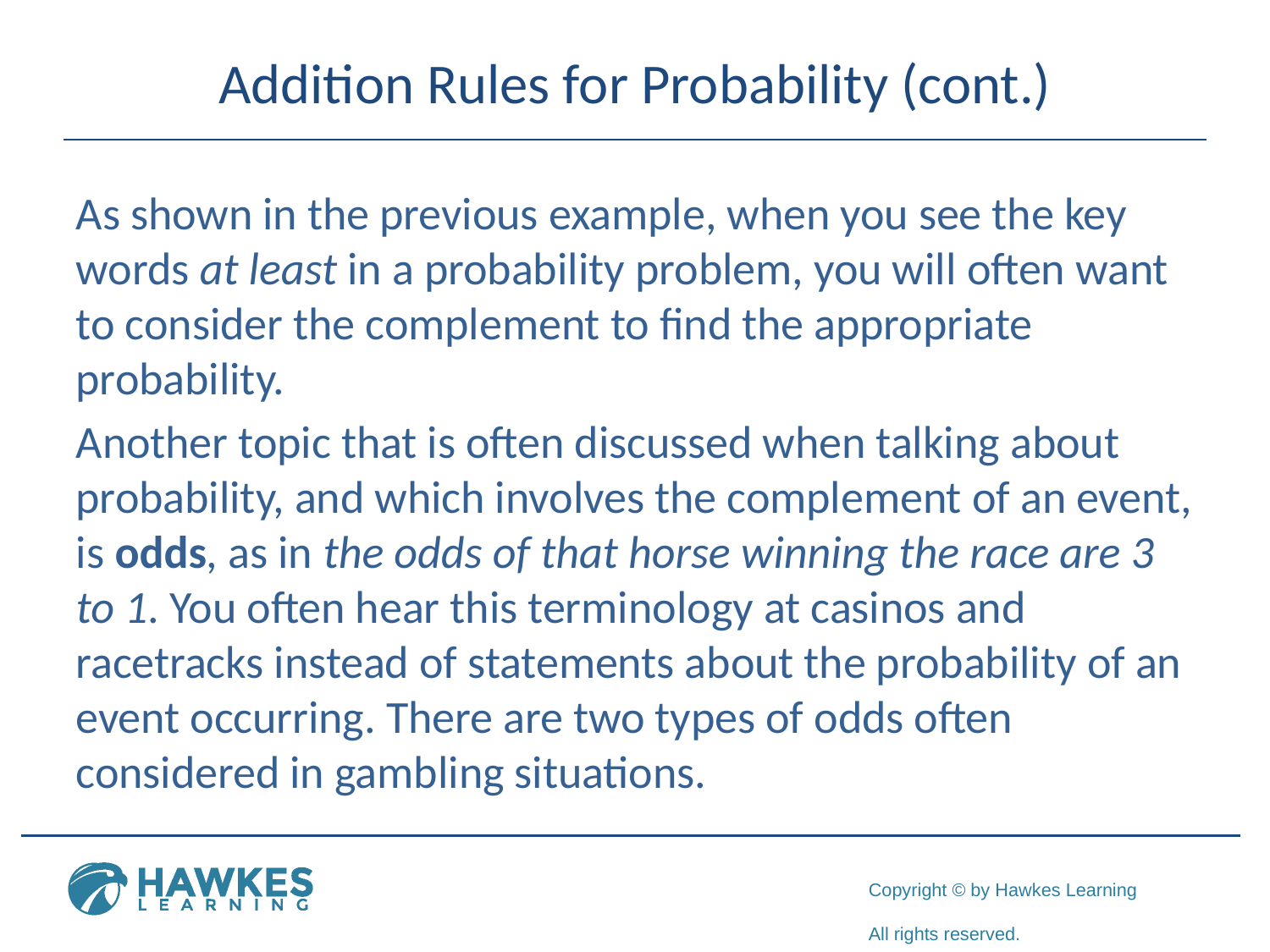

# Addition Rules for Probability (cont.)
As shown in the previous example, when you see the key words at least in a probability problem, you will often want to consider the complement to find the appropriate probability.
Another topic that is often discussed when talking about probability, and which involves the complement of an event, is odds, as in the odds of that horse winning the race are 3 to 1. You often hear this terminology at casinos and racetracks instead of statements about the probability of an event occurring. There are two types of odds often considered in gambling situations.